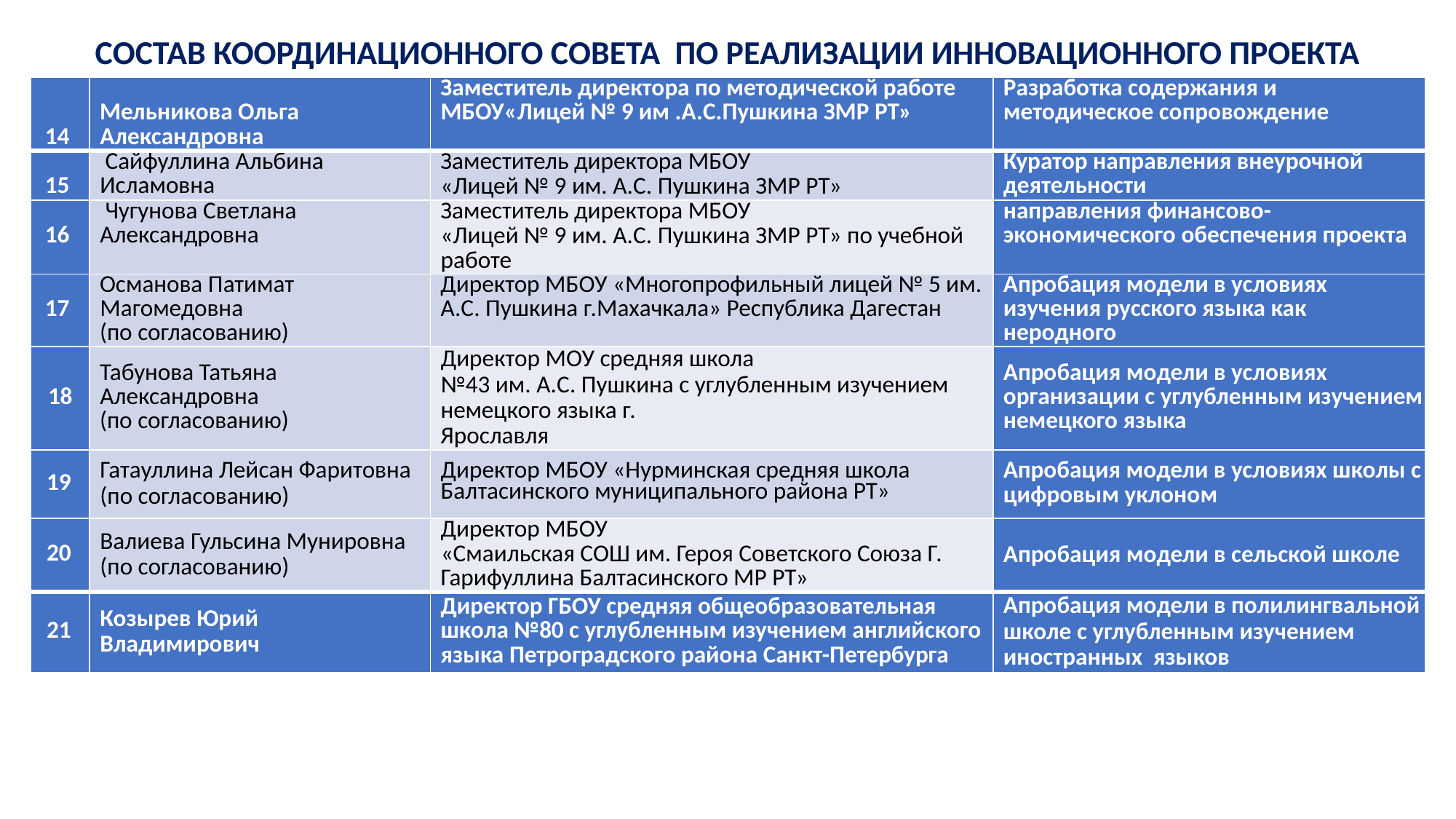

# СОСТАВ КООРДИНАЦИОННОГО СОВЕТА  ПО РЕАЛИЗАЦИИ ИННОВАЦИОННОГО ПРОЕКТА
| 14 | Мельникова Ольга Александровна | Заместитель директора по методической работе МБОУ«Лицей № 9 им .А.С.Пушкина ЗМР РТ» | Разработка содержания и методическое сопровождение |
| --- | --- | --- | --- |
| 15 | Сайфуллина Альбина Исламовна | Заместитель директора МБОУ «Лицей № 9 им. А.С. Пушкина ЗМР РТ» | Куратор направления внеурочной деятельности |
| 16 | Чугунова Светлана Александровна | Заместитель директора МБОУ «Лицей № 9 им. А.С. Пушкина ЗМР РТ» по учебной работе | направления финансово- экономического обеспечения проекта |
| 17 | Османова Патимат Магомедовна (по согласованию) | Директор МБОУ «Многопрофильный лицей № 5 им. А.С. Пушкина г.Махачкала» Республика Дагестан | Апробация модели в условиях изучения русского языка как неродного |
| 18 | Табунова Татьяна Александровна (по согласованию) | Директор МОУ средняя школа №43 им. А.С. Пушкина с углубленным изучением немецкого языка г. Ярославля | Апробация модели в условиях организации с углубленным изучением немецкого языка |
| 19 | Гатауллина Лейсан Фаритовна (по согласованию) | Директор МБОУ «Нурминская средняя школа Балтасинского муниципального района РТ» | Апробация модели в условиях школы с цифровым уклоном |
| 20 | Валиева Гульсина Мунировна (по согласованию) | Директор МБОУ «Смаильская СОШ им. Героя Советского Союза Г. Гарифуллина Балтасинского МР РТ» | Апробация модели в сельской школе |
| 21 | Козырев Юрий Владимирович | Директор ГБОУ средняя общеобразовательная школа №80 с углубленным изучением английского языка Петроградского района Санкт-Петербурга | Апробация модели в полилингвальной школе с углубленным изучением иностранных языков |